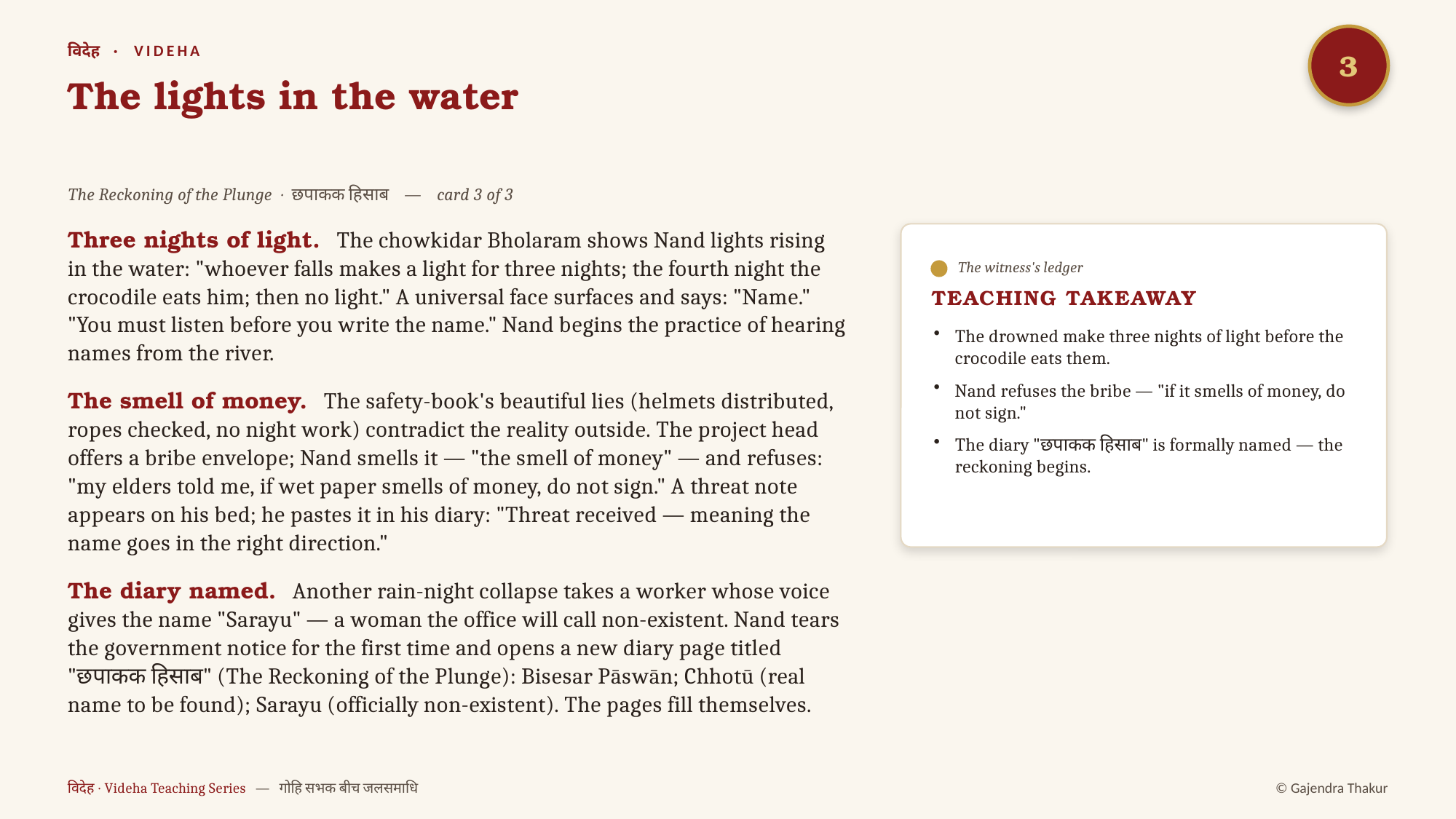

3
विदेह  ·  VIDEHA
The lights in the water
The Reckoning of the Plunge  ·  छपाकक हिसाब    —    card 3 of 3
Three nights of light.  The chowkidar Bholaram shows Nand lights rising in the water: "whoever falls makes a light for three nights; the fourth night the crocodile eats him; then no light." A universal face surfaces and says: "Name." "You must listen before you write the name." Nand begins the practice of hearing names from the river.
The smell of money.  The safety-book's beautiful lies (helmets distributed, ropes checked, no night work) contradict the reality outside. The project head offers a bribe envelope; Nand smells it — "the smell of money" — and refuses: "my elders told me, if wet paper smells of money, do not sign." A threat note appears on his bed; he pastes it in his diary: "Threat received — meaning the name goes in the right direction."
The diary named.  Another rain-night collapse takes a worker whose voice gives the name "Sarayu" — a woman the office will call non-existent. Nand tears the government notice for the first time and opens a new diary page titled "छपाकक हिसाब" (The Reckoning of the Plunge): Bisesar Pāswān; Chhotū (real name to be found); Sarayu (officially non-existent). The pages fill themselves.

The witness's ledger

TEACHING TAKEAWAY
The drowned make three nights of light before the crocodile eats them.
Nand refuses the bribe — "if it smells of money, do not sign."
The diary "छपाकक हिसाब" is formally named — the reckoning begins.
विदेह · Videha Teaching Series   —   गोहि सभक बीच जलसमाधि
© Gajendra Thakur